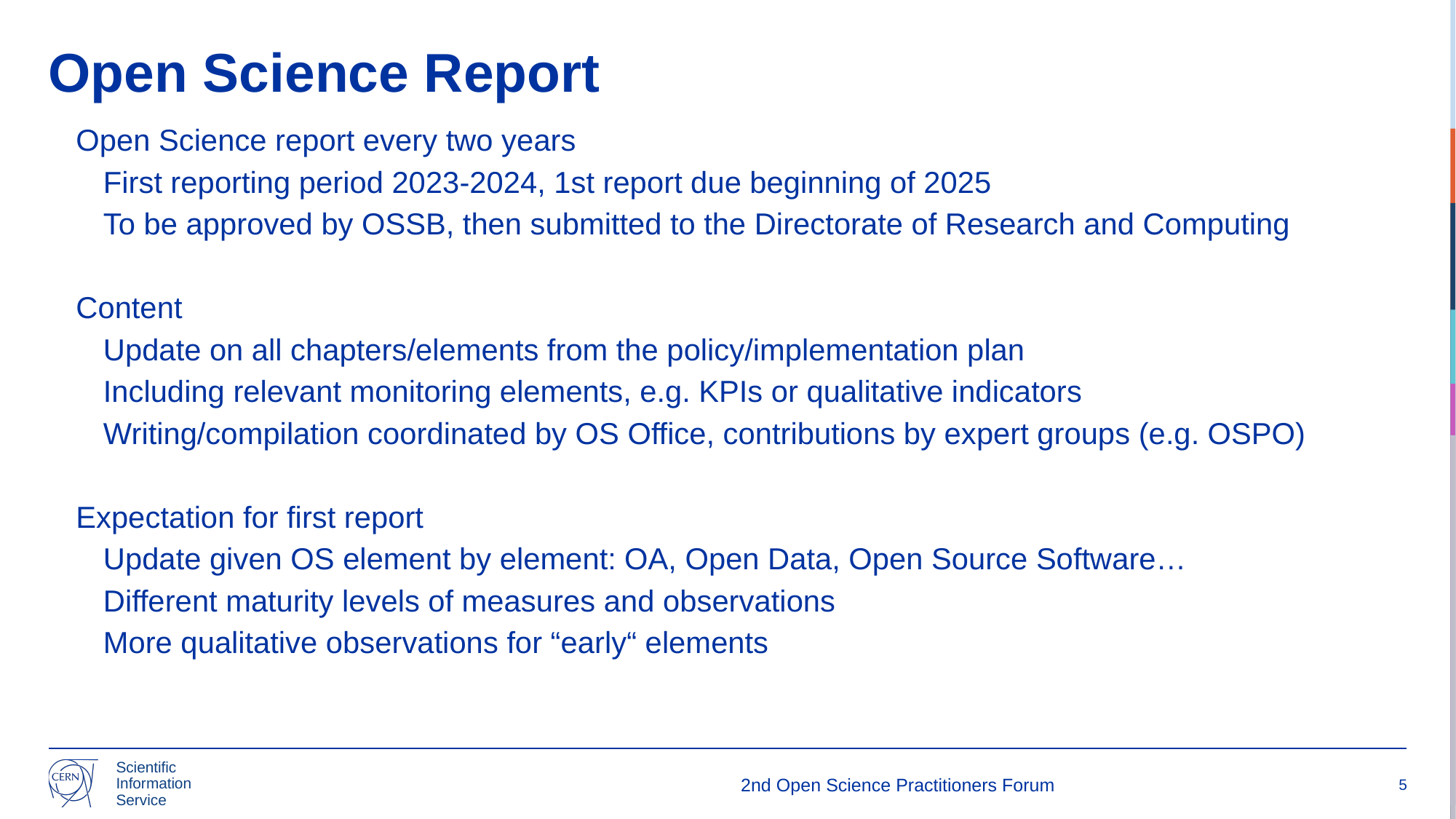

# Open Science Report
Open Science report every two years
	First reporting period 2023-2024, 1st report due beginning of 2025
	To be approved by OSSB, then submitted to the Directorate of Research and Computing

Content
	Update on all chapters/elements from the policy/implementation plan
	Including relevant monitoring elements, e.g. KPIs or qualitative indicators
	Writing/compilation coordinated by OS Office, contributions by expert groups (e.g. OSPO)

Expectation for first report
	Update given OS element by element: OA, Open Data, Open Source Software…
	Different maturity levels of measures and observations
	More qualitative observations for “early“ elements

2nd Open Science Practitioners Forum
5